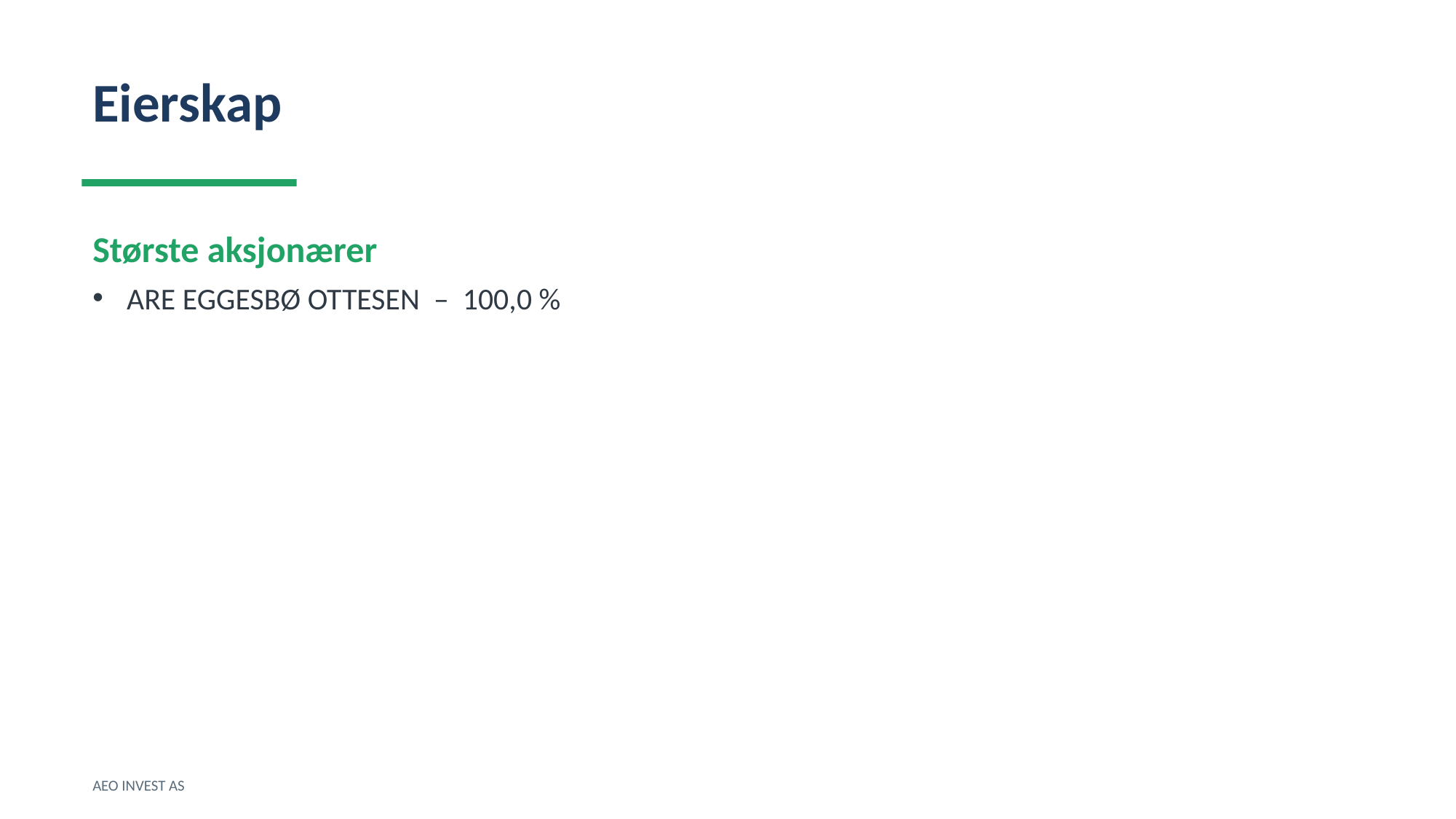

Eierskap

Største aksjonærer
ARE EGGESBØ OTTESEN  –  100,0 %
AEO INVEST AS